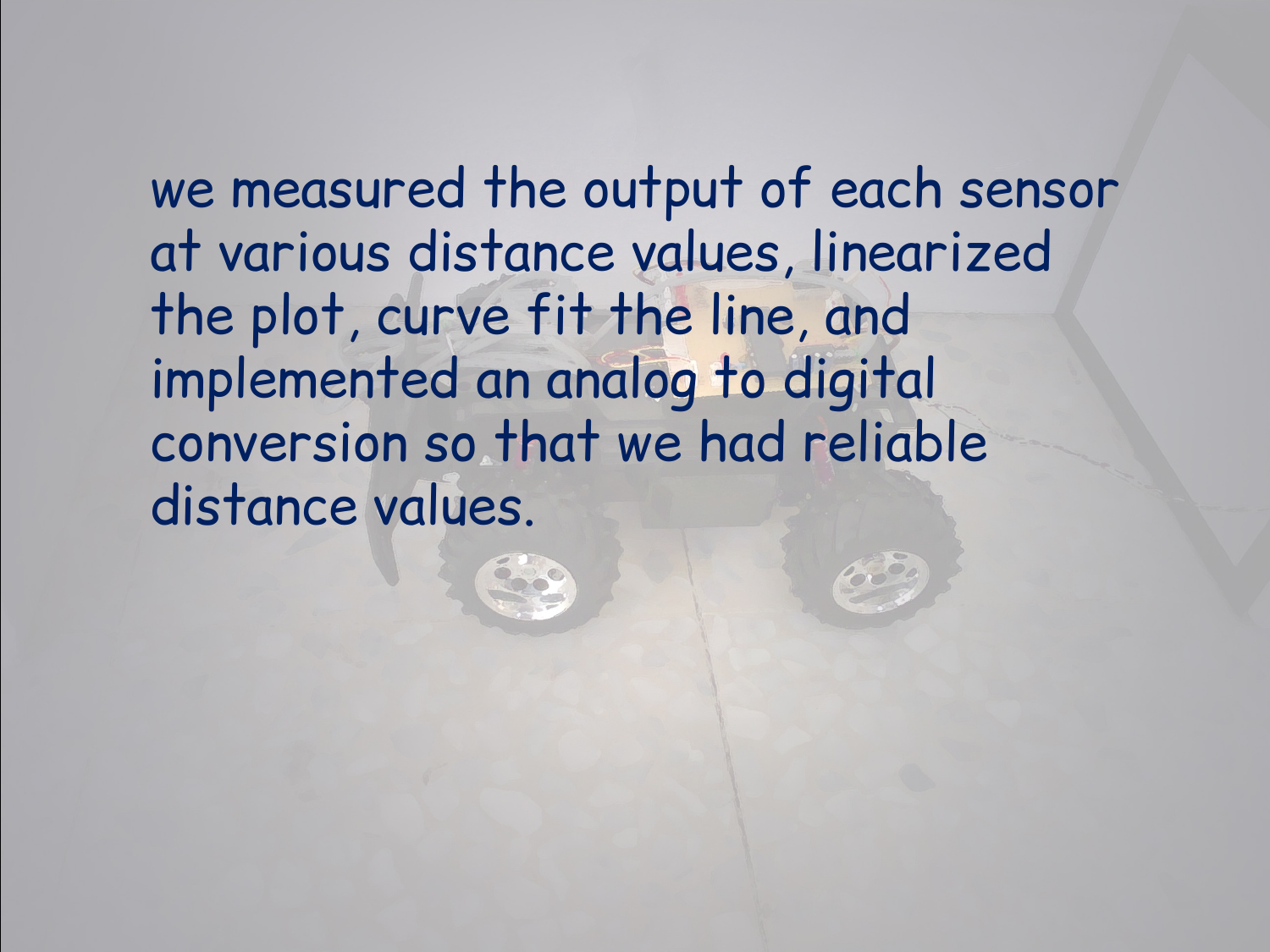

we measured the output of each sensor at various distance values, linearized the plot, curve fit the line, and implemented an analog to digital conversion so that we had reliable distance values.